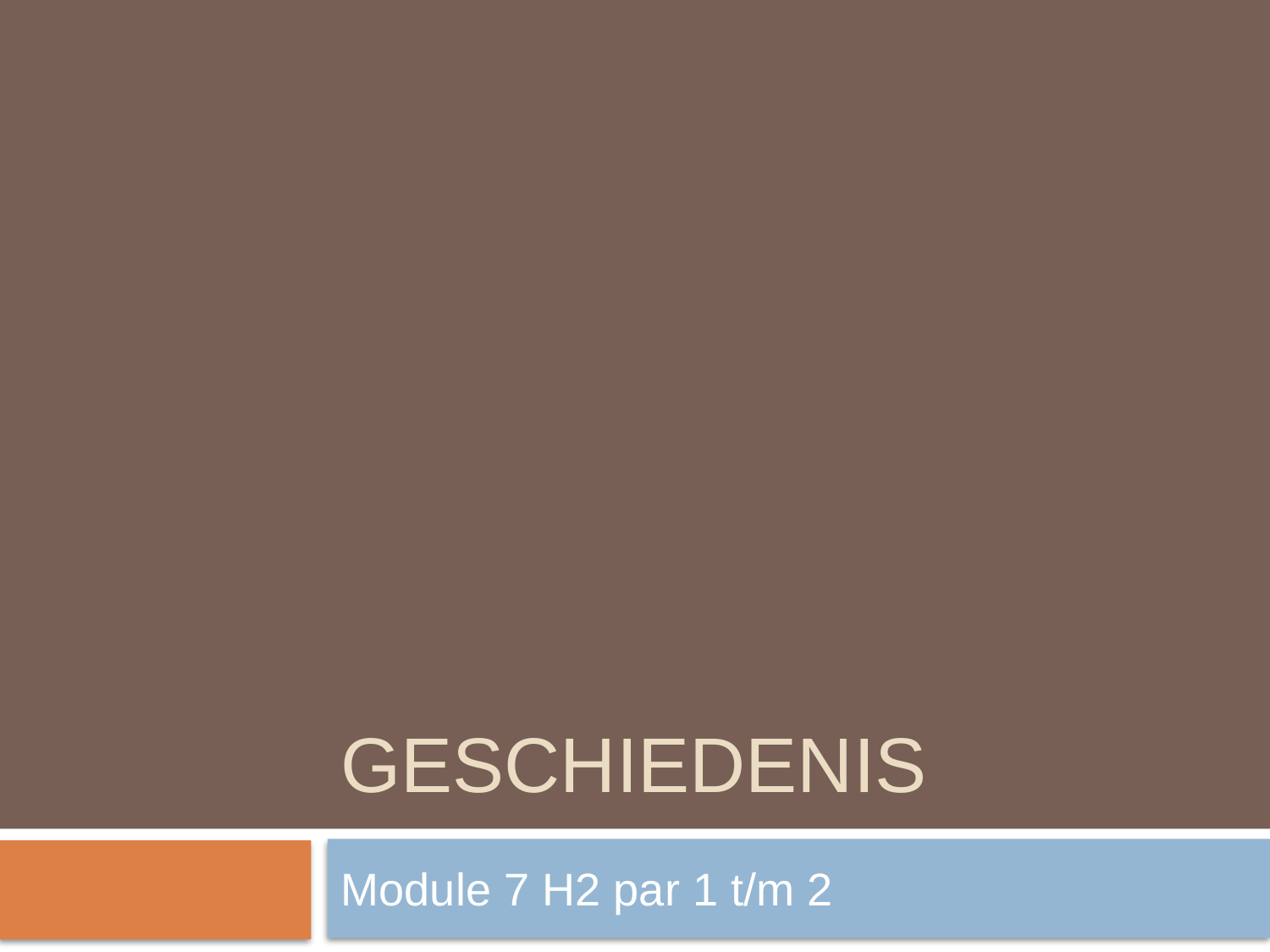

# Geschiedenis
Module 7 H2 par 1 t/m 2